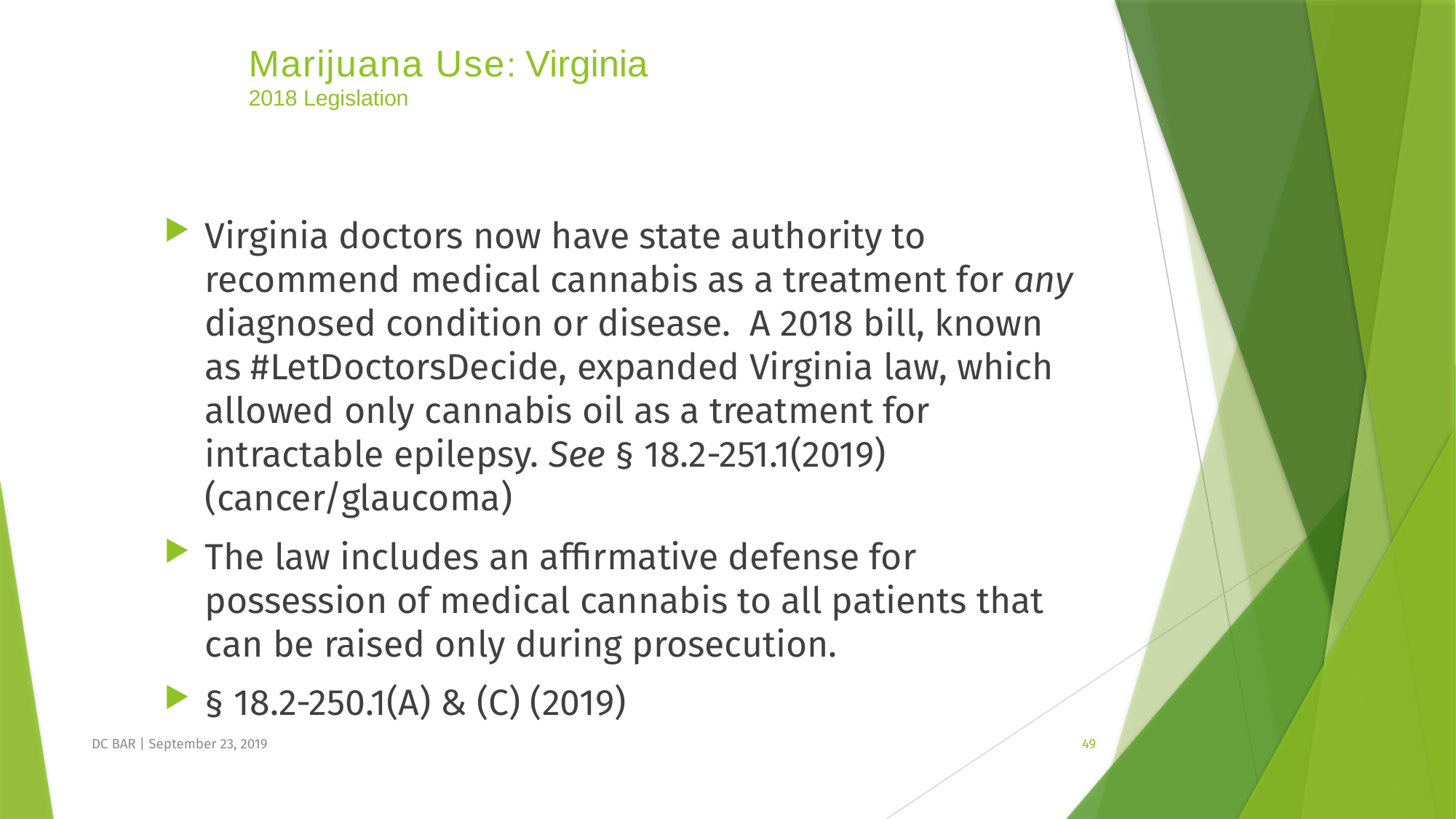

# Marijuana Use: Virginia 2018 Legislation
Virginia doctors now have state authority to recommend medical cannabis as a treatment for any diagnosed condition or disease.  A 2018 bill, known as #LetDoctorsDecide, expanded Virginia law, which allowed only cannabis oil as a treatment for intractable epilepsy. See § 18.2-251.1(2019) (cancer/glaucoma)
The law includes an affirmative defense for possession of medical cannabis to all patients that can be raised only during prosecution.
§ 18.2-250.1(A) & (C) (2019)

DC BAR | September 23, 2019
49